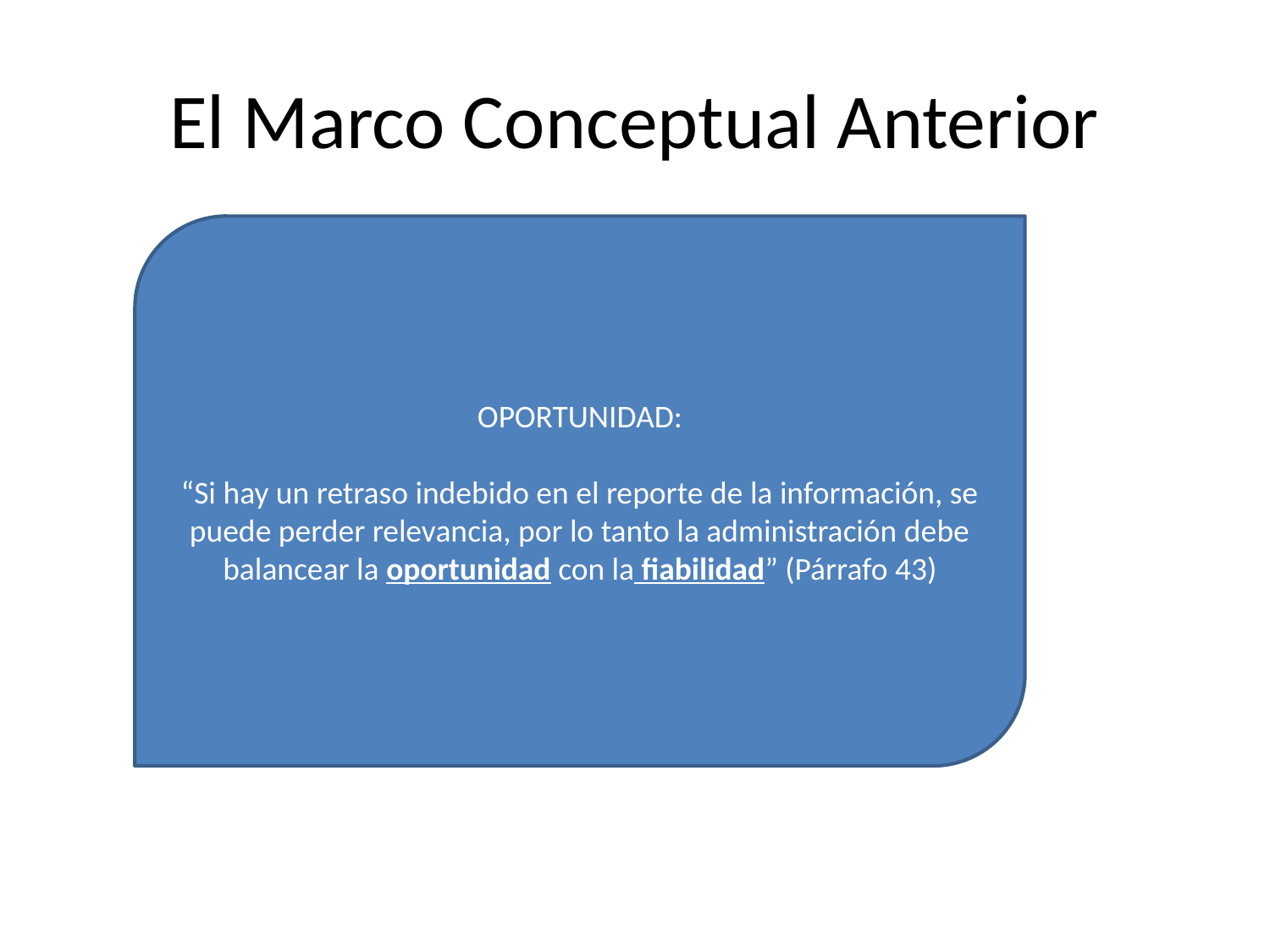

# El Marco Conceptual Anterior
OPORTUNIDAD:

“Si hay un retraso indebido en el reporte de la información, se puede perder relevancia, por lo tanto la administración debe balancear la oportunidad con la fiabilidad” (Párrafo 43)